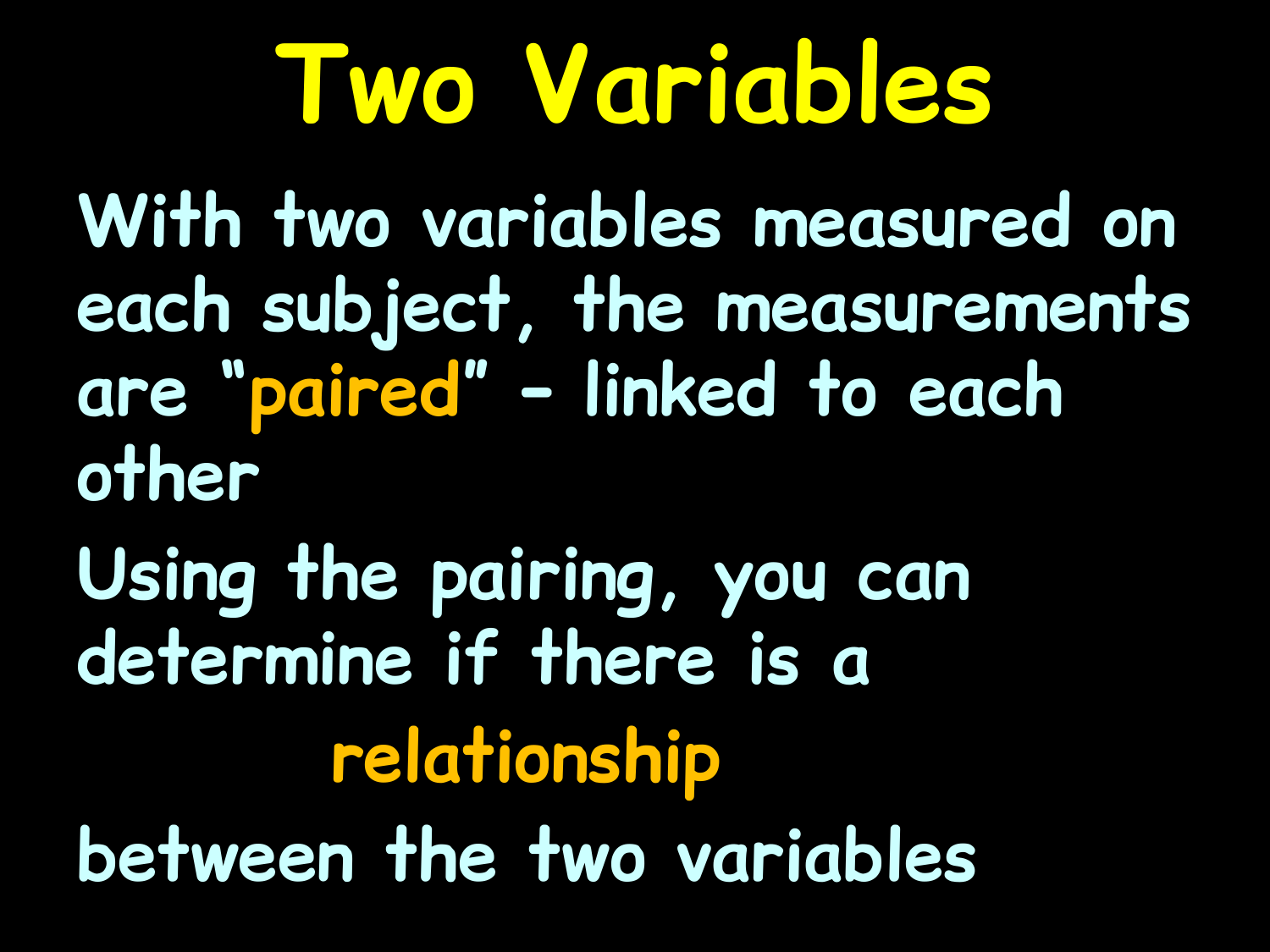

# Two Variables
With two variables measured on each subject, the measurements are “paired” – linked to each other
Using the pairing, you can determine if there is a
		relationship
between the two variables